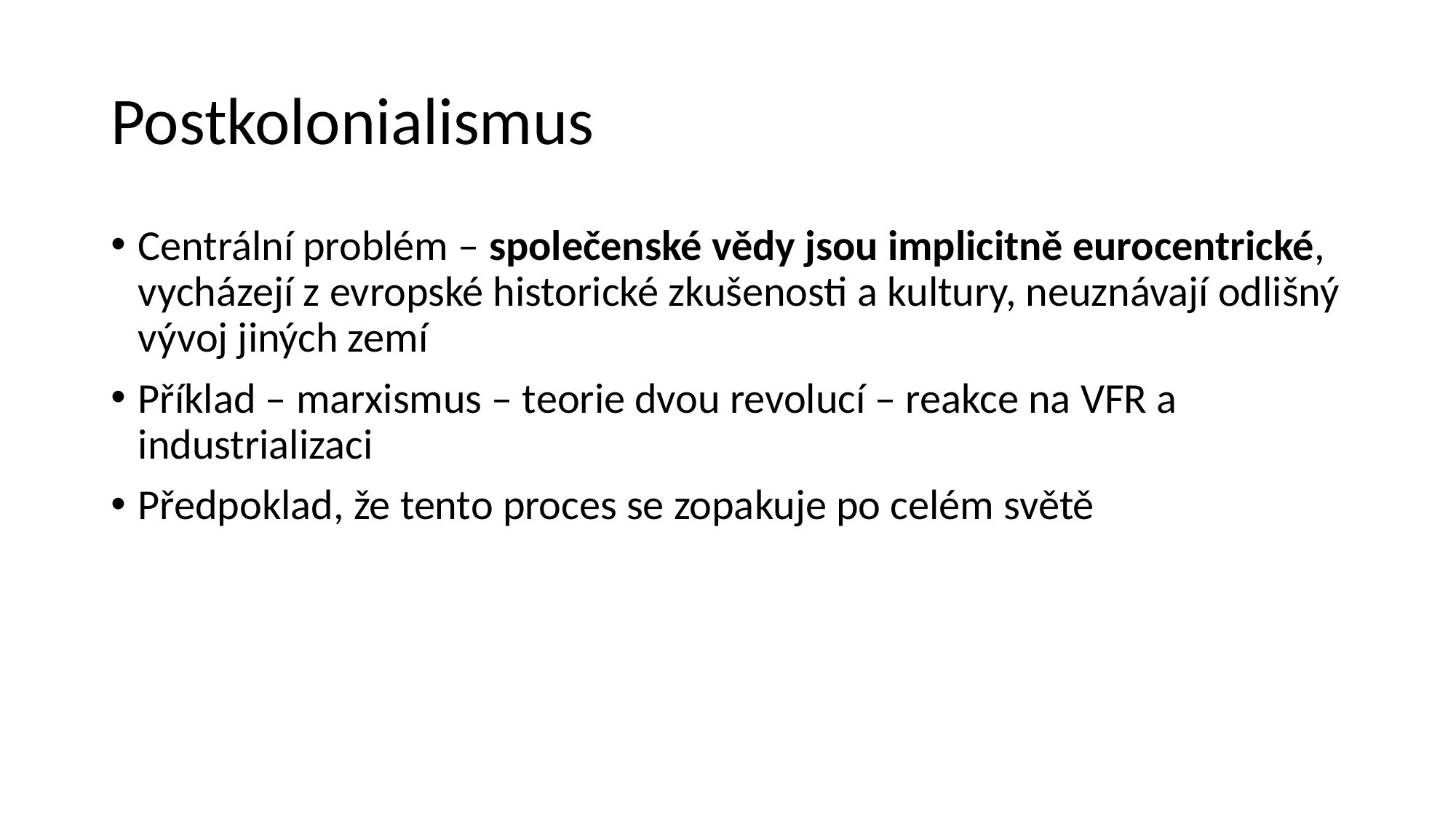

# Postkolonialismus
Centrální problém – společenské vědy jsou implicitně eurocentrické, vycházejí z evropské historické zkušenosti a kultury, neuznávají odlišný vývoj jiných zemí
Příklad – marxismus – teorie dvou revolucí – reakce na VFR a industrializaci
Předpoklad, že tento proces se zopakuje po celém světě